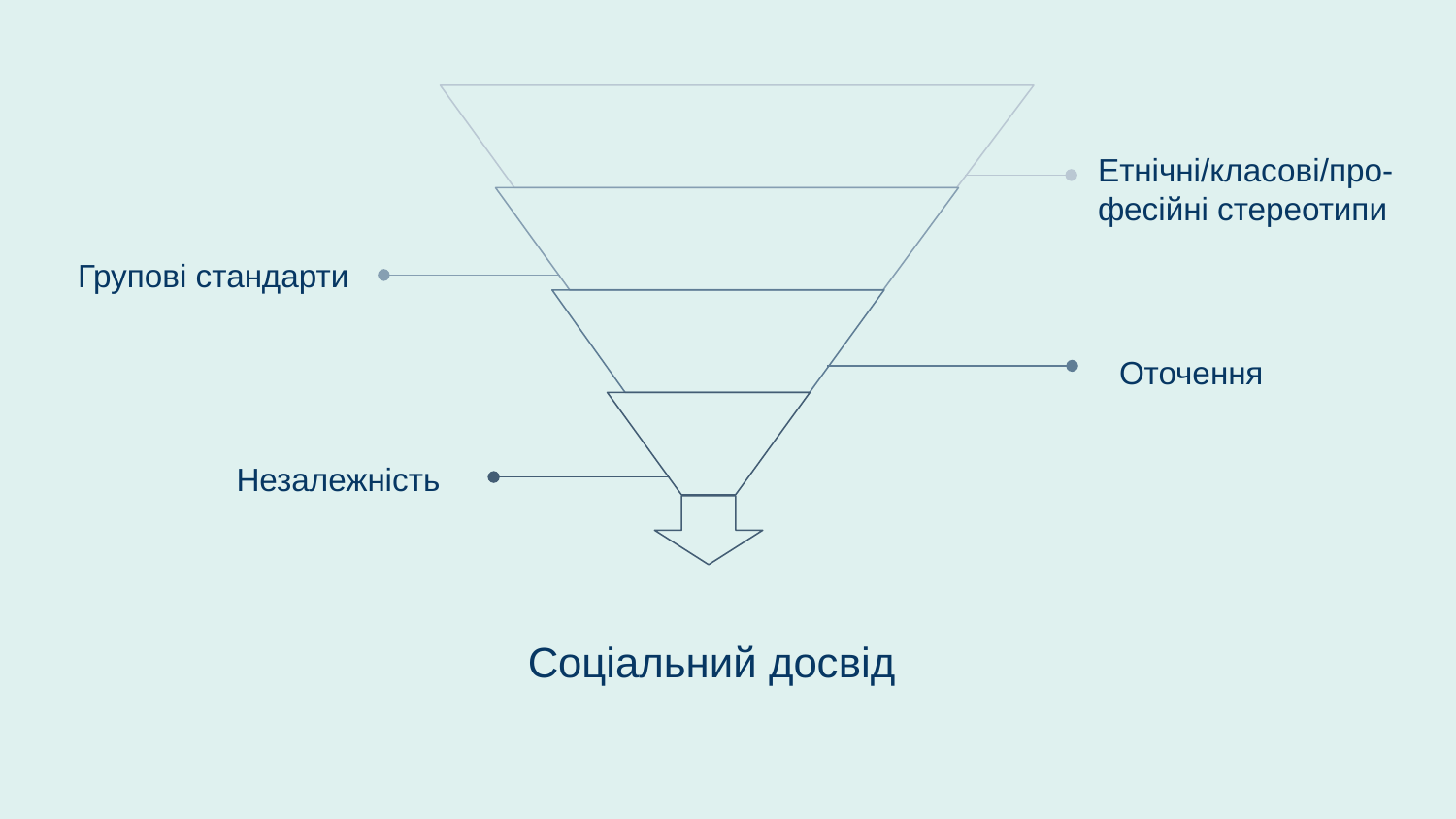

Етнічні/класові/про-
фесійні стереотипи
Групові стандарти
Оточення
Незалежність
Соціальний досвід